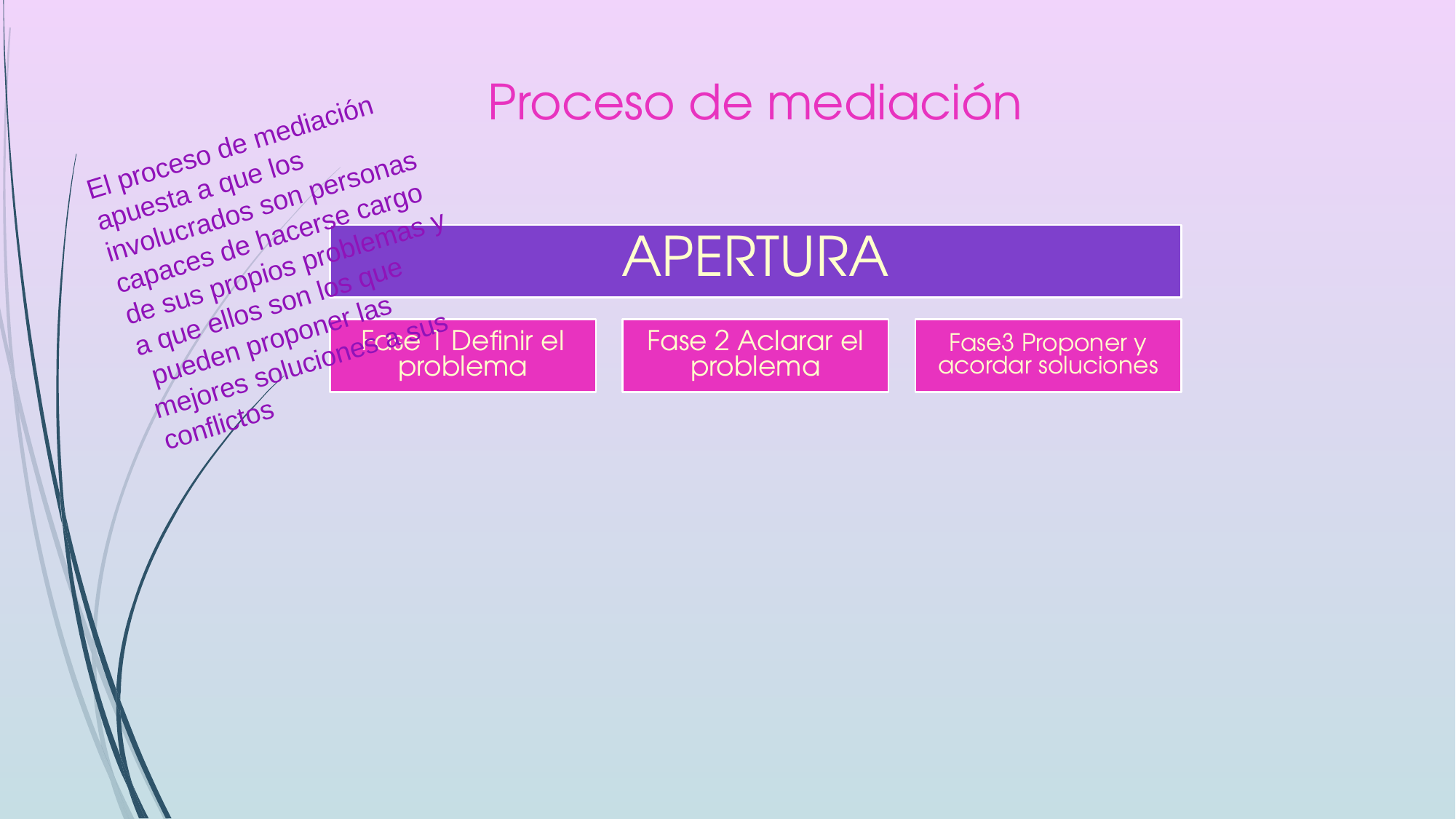

# Proceso de mediación
El proceso de mediación apuesta a que los involucrados son personas capaces de hacerse cargo de sus propios problemas y a que ellos son los que  pueden proponer las mejores soluciones a sus conflictos
APERTURA
Fase 2 Aclarar el problema
Fase3 Proponer y acordar soluciones